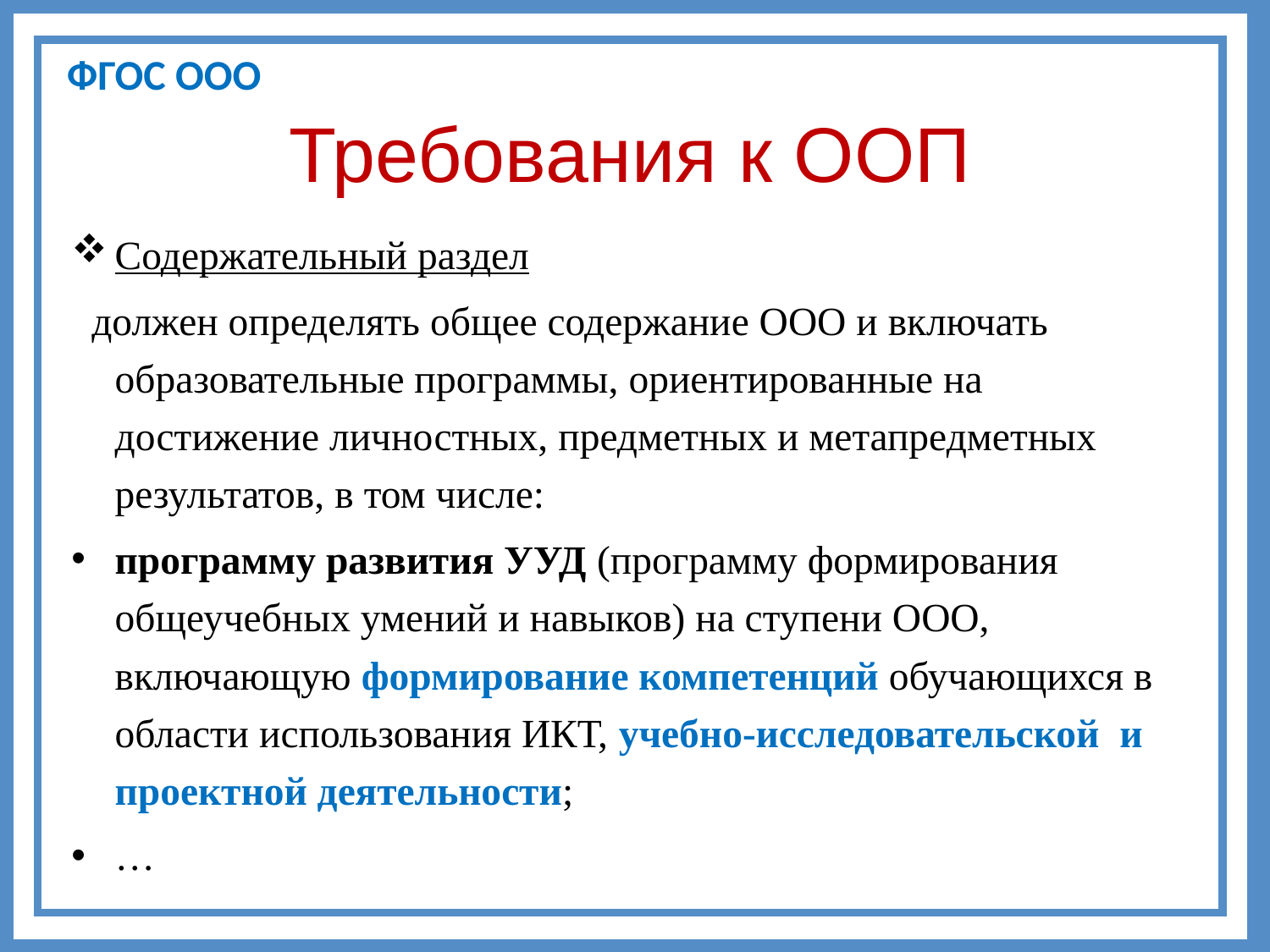

ФГОС ООО
# Требования к ООП
Содержательный раздел
  должен определять общее содержание ООО и включать образовательные программы, ориентированные на достижение личностных, предметных и метапредметных   результатов, в том числе:
программу развития УУД (программу формирования общеучебных умений и навыков) на ступени ООО, включающую формирование компетенций обучающихся в области использования ИКТ, учебно-исследовательской  и проектной деятельности;
…